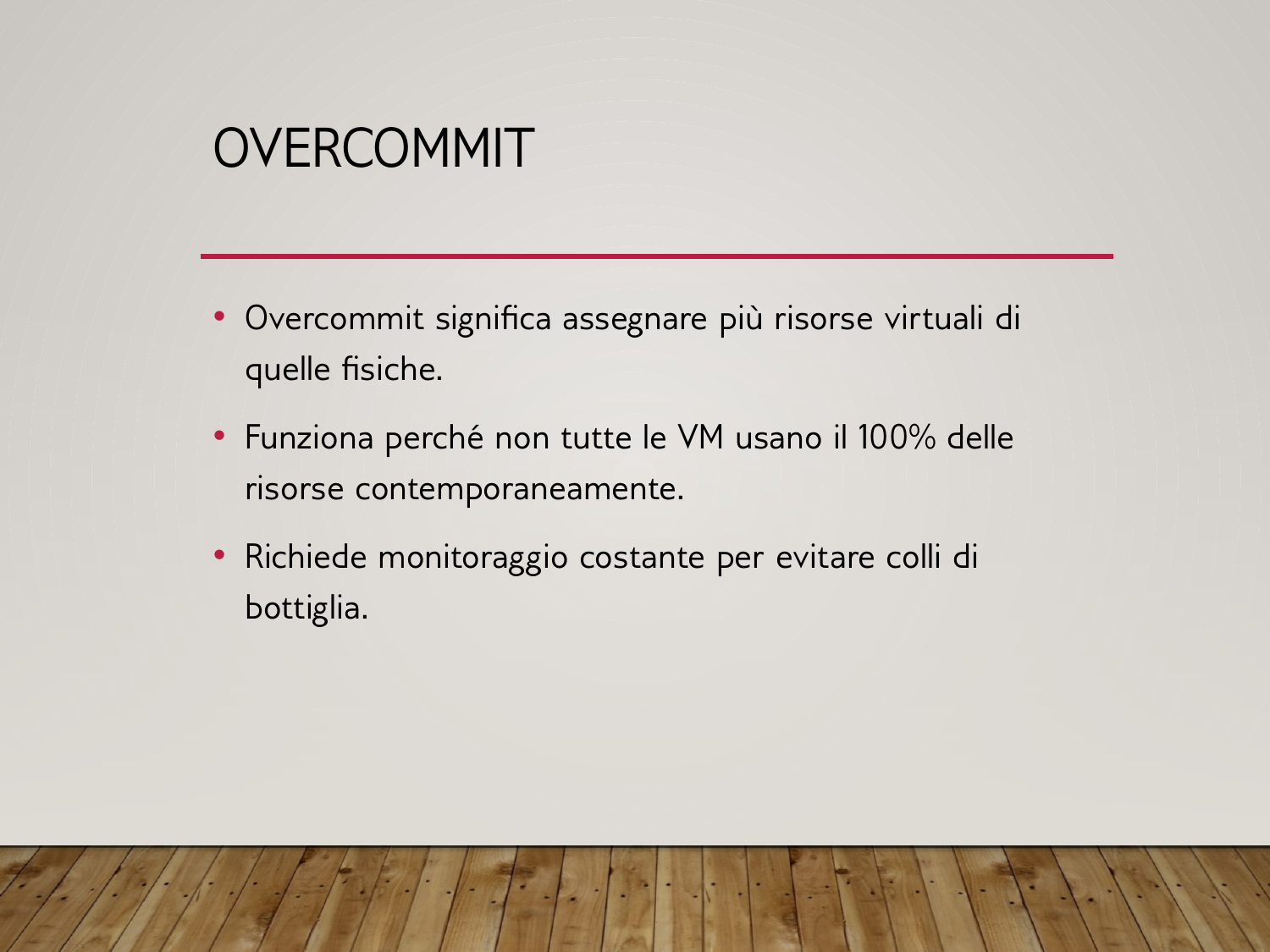

# Overcommit
Overcommit significa assegnare più risorse virtuali di quelle fisiche.
Funziona perché non tutte le VM usano il 100% delle risorse contemporaneamente.
Richiede monitoraggio costante per evitare colli di bottiglia.